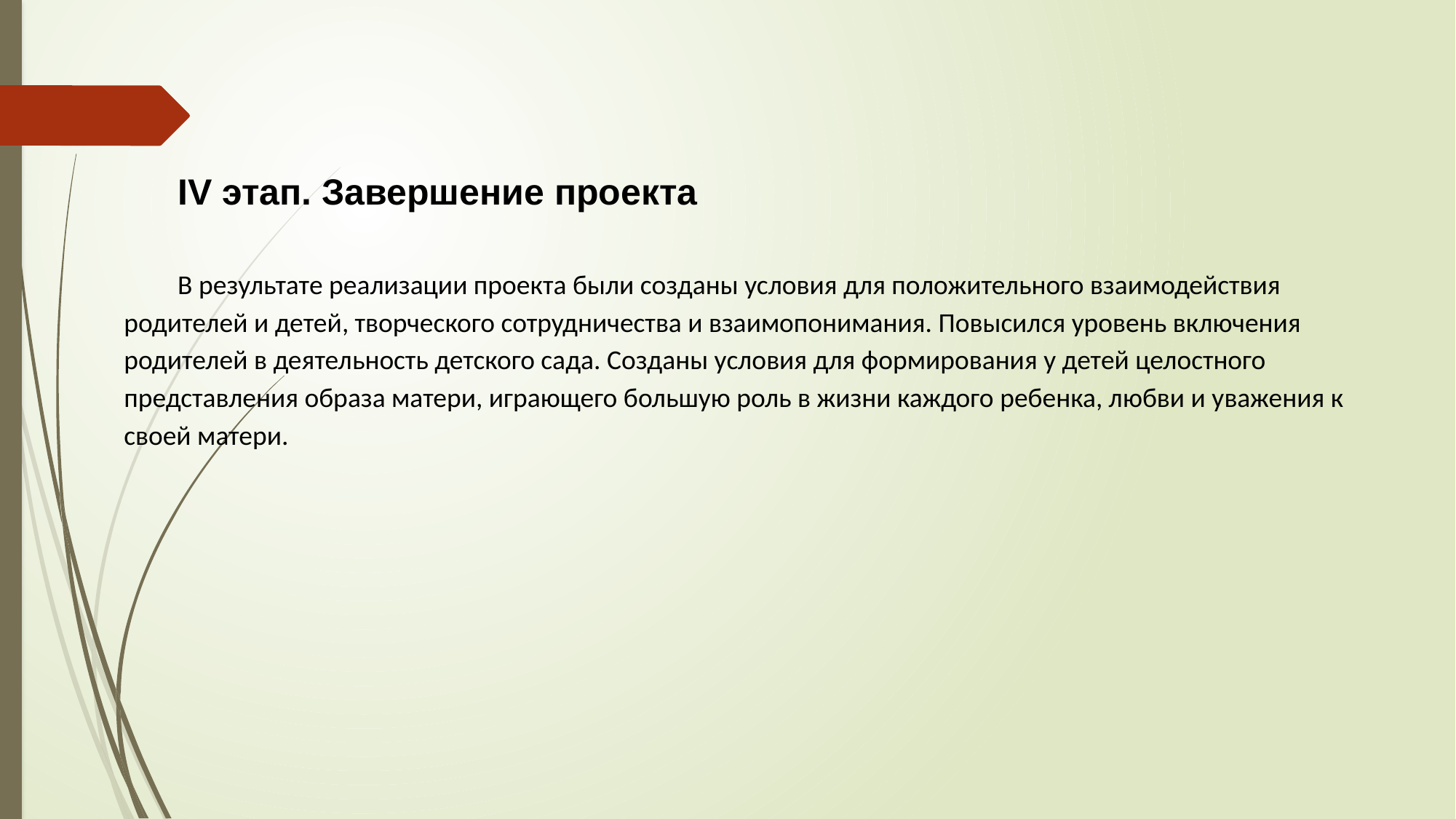

IV этап. Завершение проекта

В результате реализации проекта были созданы условия для положительного взаимодействия родителей и детей, творческого сотрудничества и взаимопонимания. Повысился уровень включения родителей в деятельность детского сада. Созданы условия для формирования у детей целостного представления образа матери, играющего большую роль в жизни каждого ребенка, любви и уважения к своей матери.